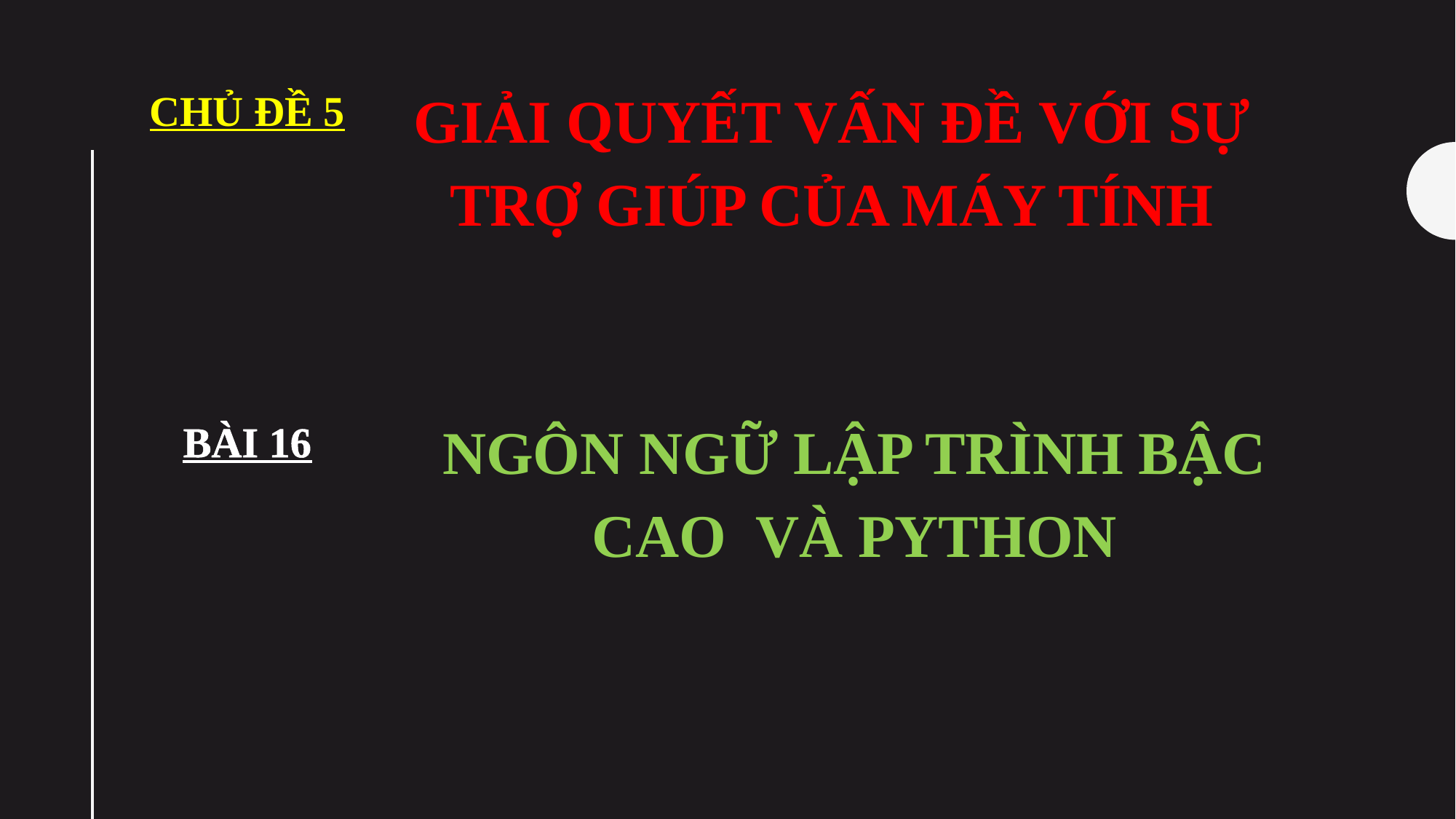

GIẢI QUYẾT VẤN ĐỀ VỚI SỰ TRỢ GIÚP CỦA MÁY TÍNH
CHỦ ĐỀ 5
NGÔN NGỮ LẬP TRÌNH BẬC CAO  VÀ PYTHON
BÀI 16